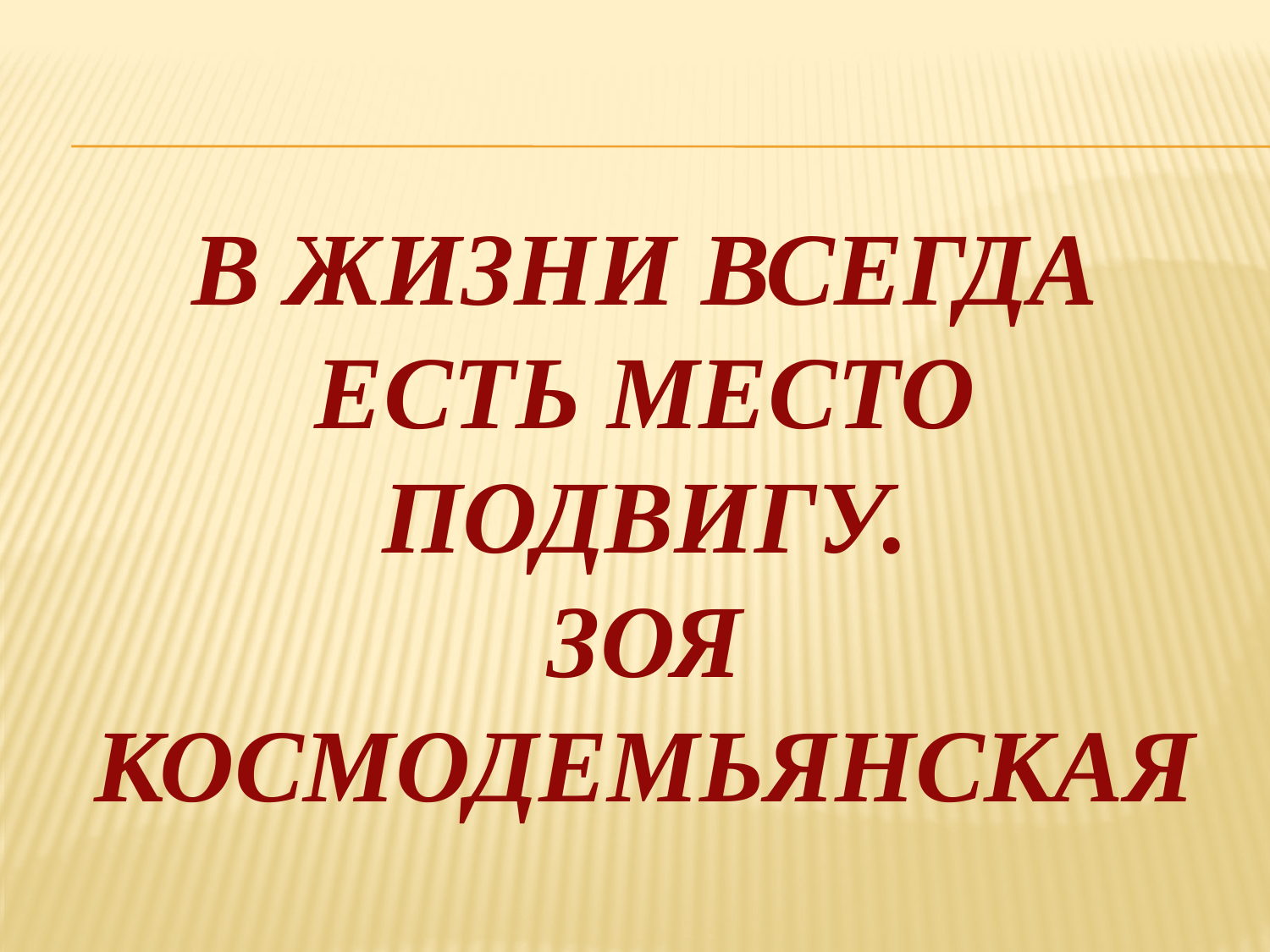

# В жизни всегда есть место подвигу. ЗОЯ Космодемьянская